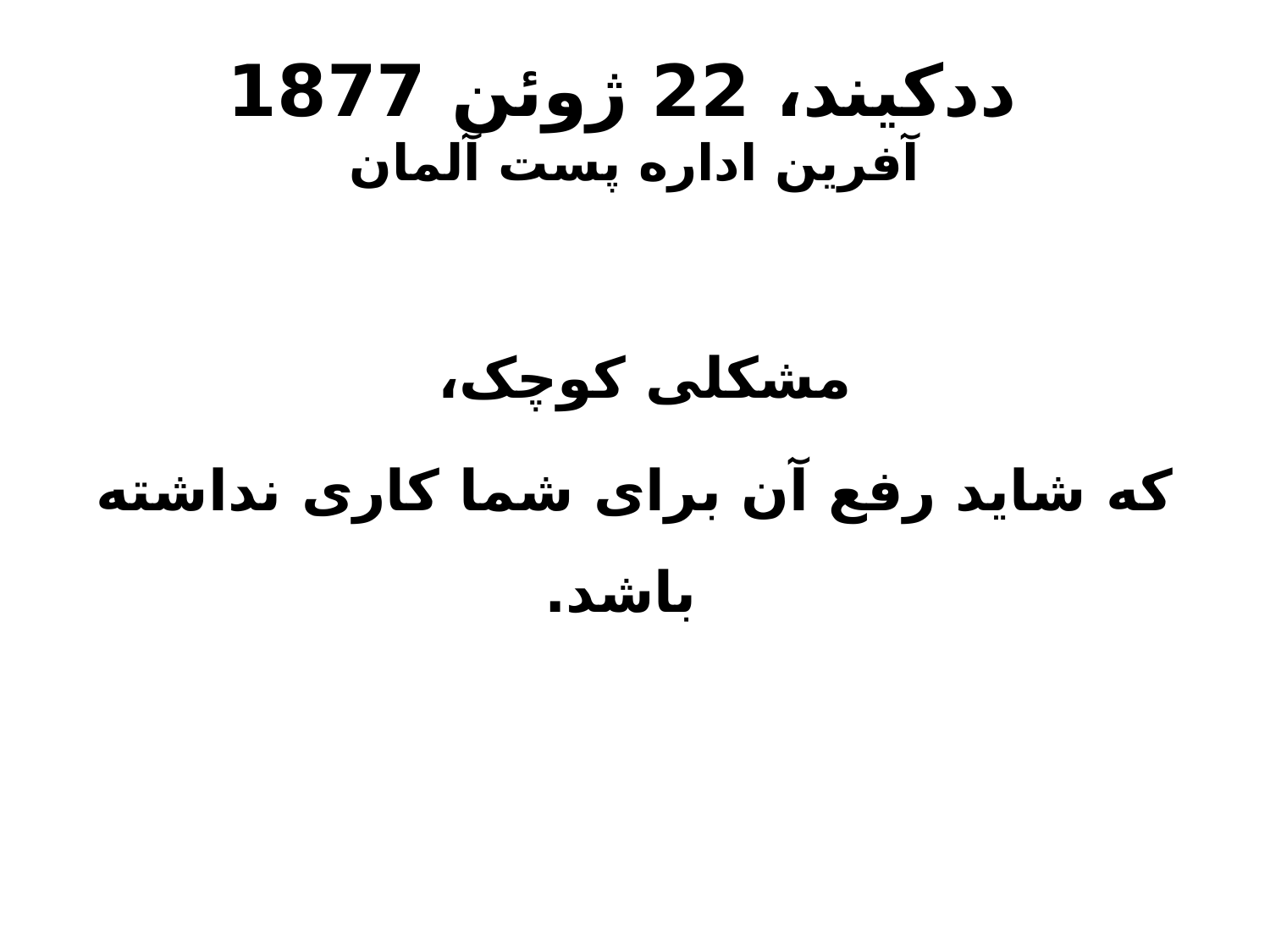

# ددکیند، 22 ژوئن 1877 آفرین اداره پست آلمان

مشکلی کوچک،
که شاید رفع آن برای شما کاری نداشته باشد.